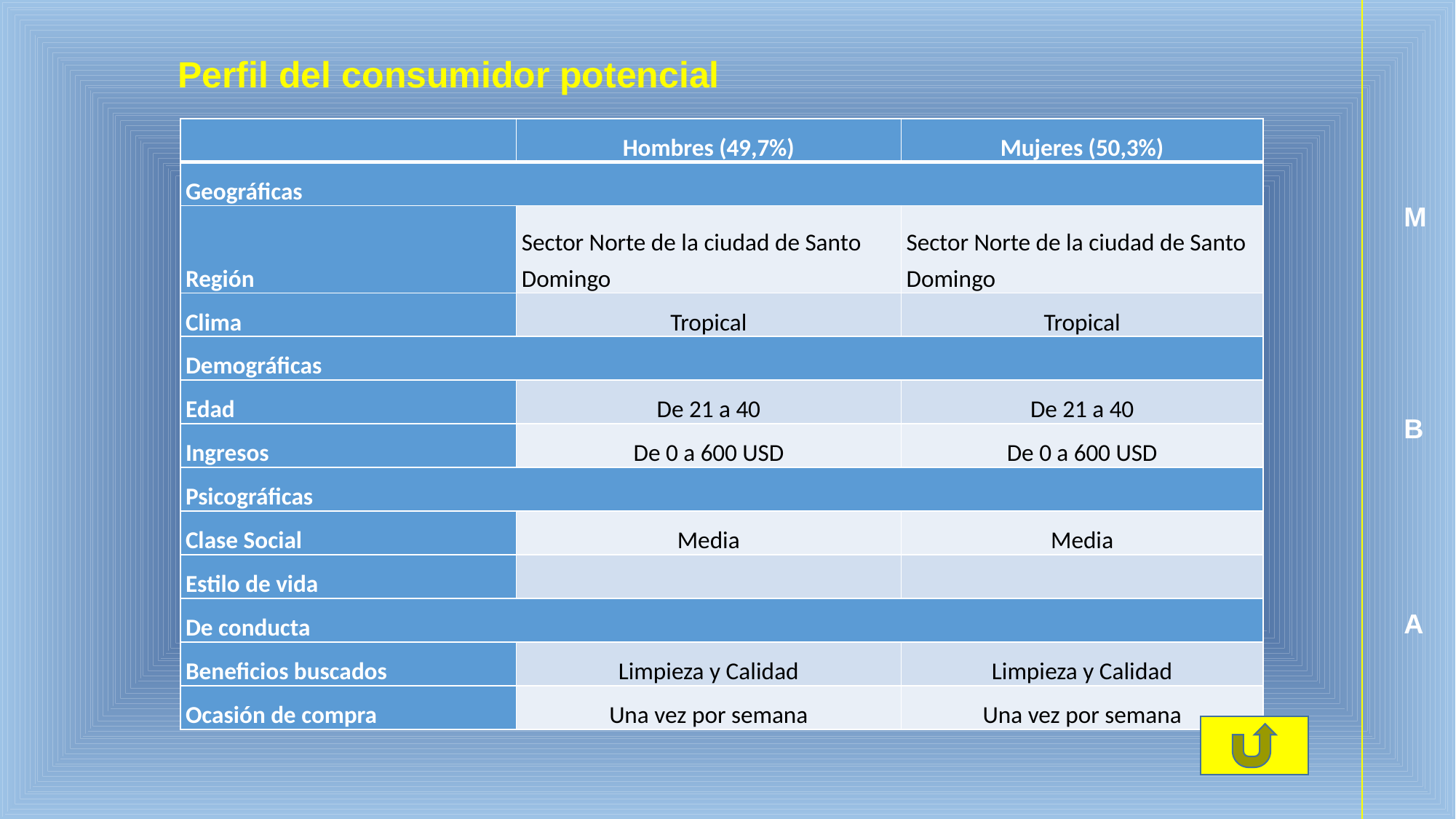

Perfil del consumidor potencial
|  | Hombres (49,7%) | Mujeres (50,3%) |
| --- | --- | --- |
| Geográficas |  |  |
| Región | Sector Norte de la ciudad de Santo Domingo | Sector Norte de la ciudad de Santo Domingo |
| Clima | Tropical | Tropical |
| Demográficas |  |  |
| Edad | De 21 a 40 | De 21 a 40 |
| Ingresos | De 0 a 600 USD | De 0 a 600 USD |
| Psicográficas |  |  |
| Clase Social | Media | Media |
| Estilo de vida |  |  |
| De conducta |  |  |
| Beneficios buscados | Limpieza y Calidad | Limpieza y Calidad |
| Ocasión de compra | Una vez por semana | Una vez por semana |
M
B
A